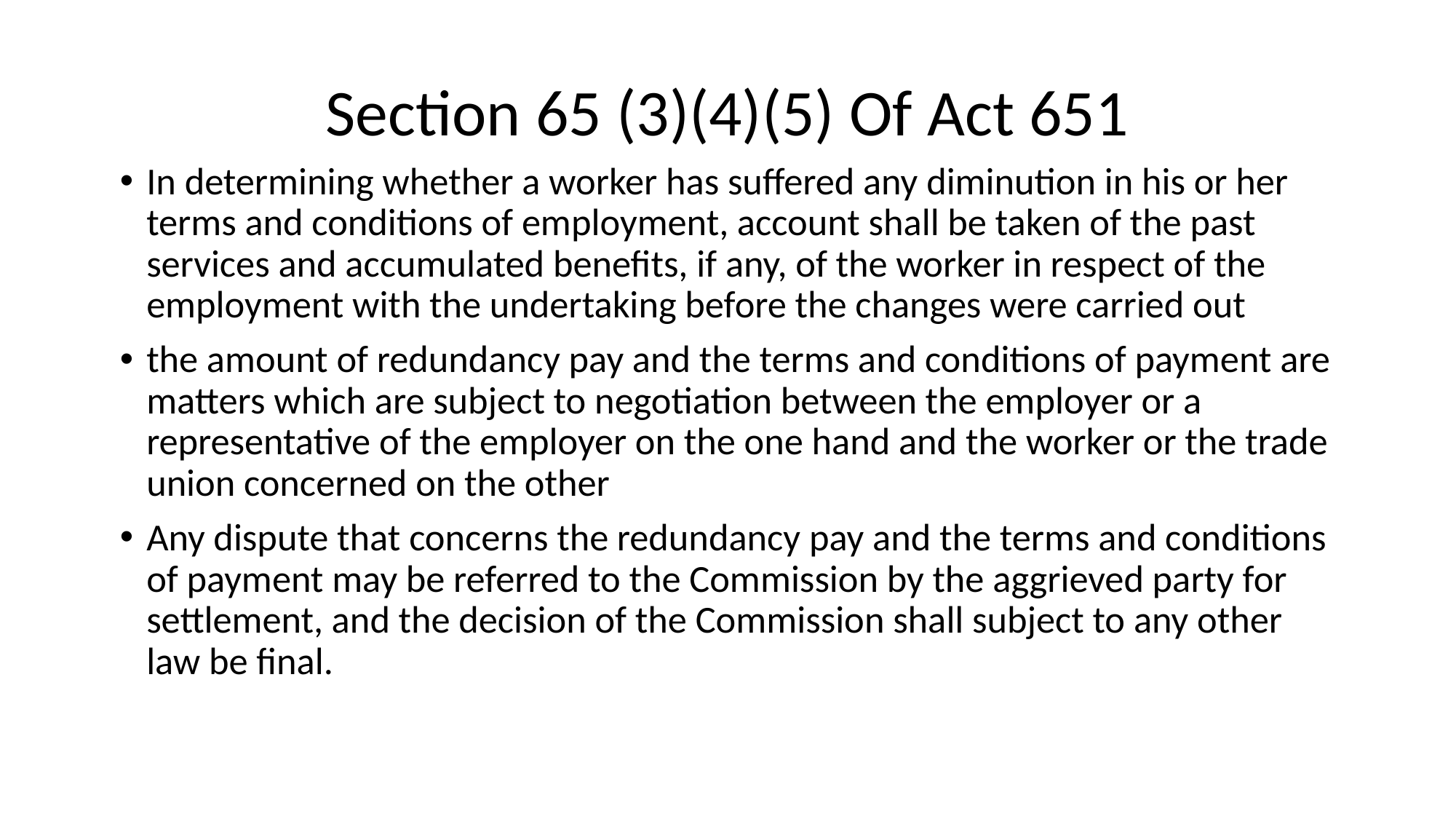

# Section 65 (3)(4)(5) Of Act 651
In determining whether a worker has suffered any diminution in his or her terms and conditions of employment, account shall be taken of the past services and accumulated benefits, if any, of the worker in respect of the employment with the undertaking before the changes were carried out
the amount of redundancy pay and the terms and conditions of payment are matters which are subject to negotiation between the employer or a representative of the employer on the one hand and the worker or the trade union concerned on the other
Any dispute that concerns the redundancy pay and the terms and conditions of payment may be referred to the Commission by the aggrieved party for settlement, and the decision of the Commission shall subject to any other law be final.